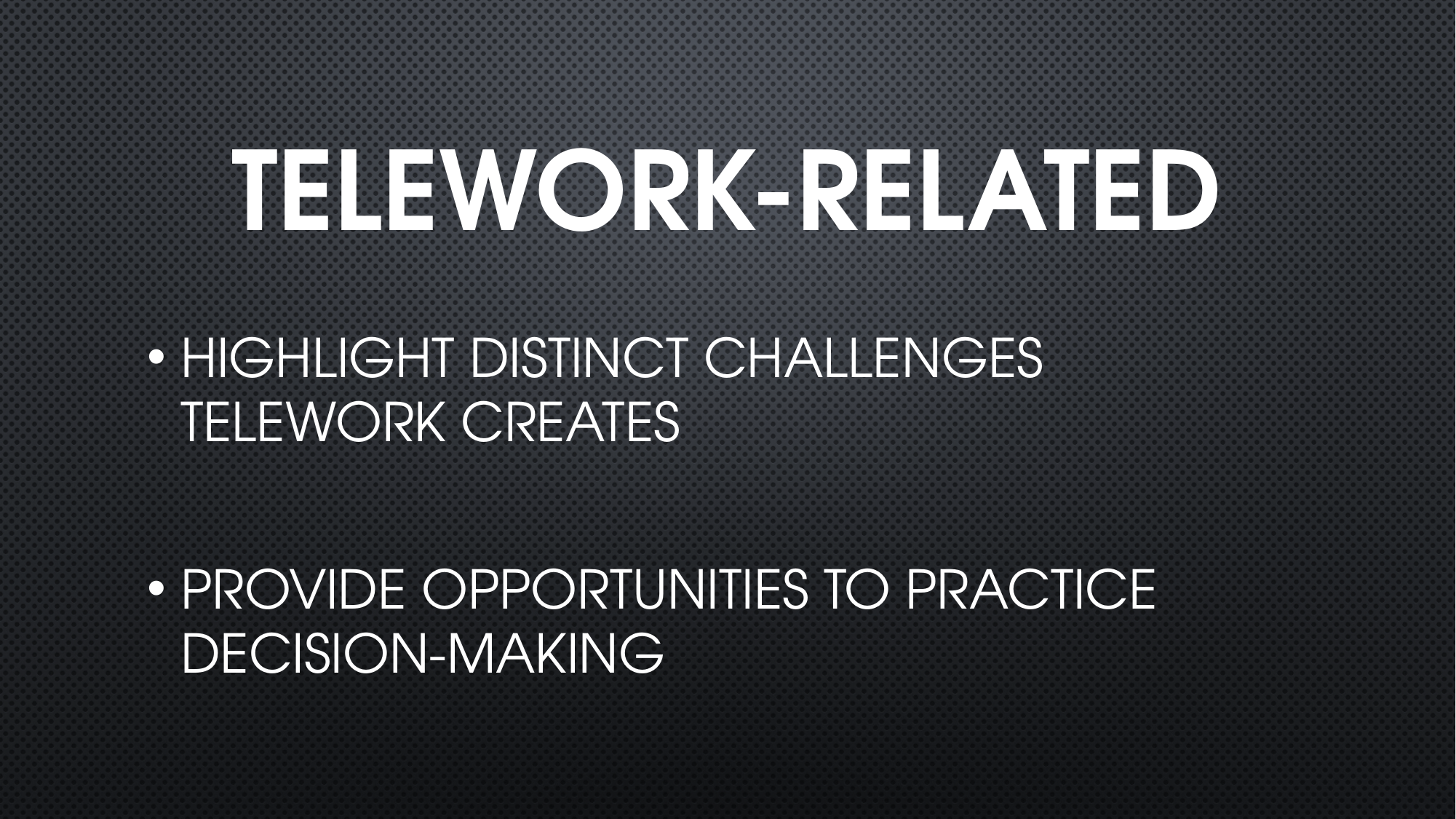

# Telework-related
Highlight distinct challenges telework creates

Provide opportunities to practice decision-making